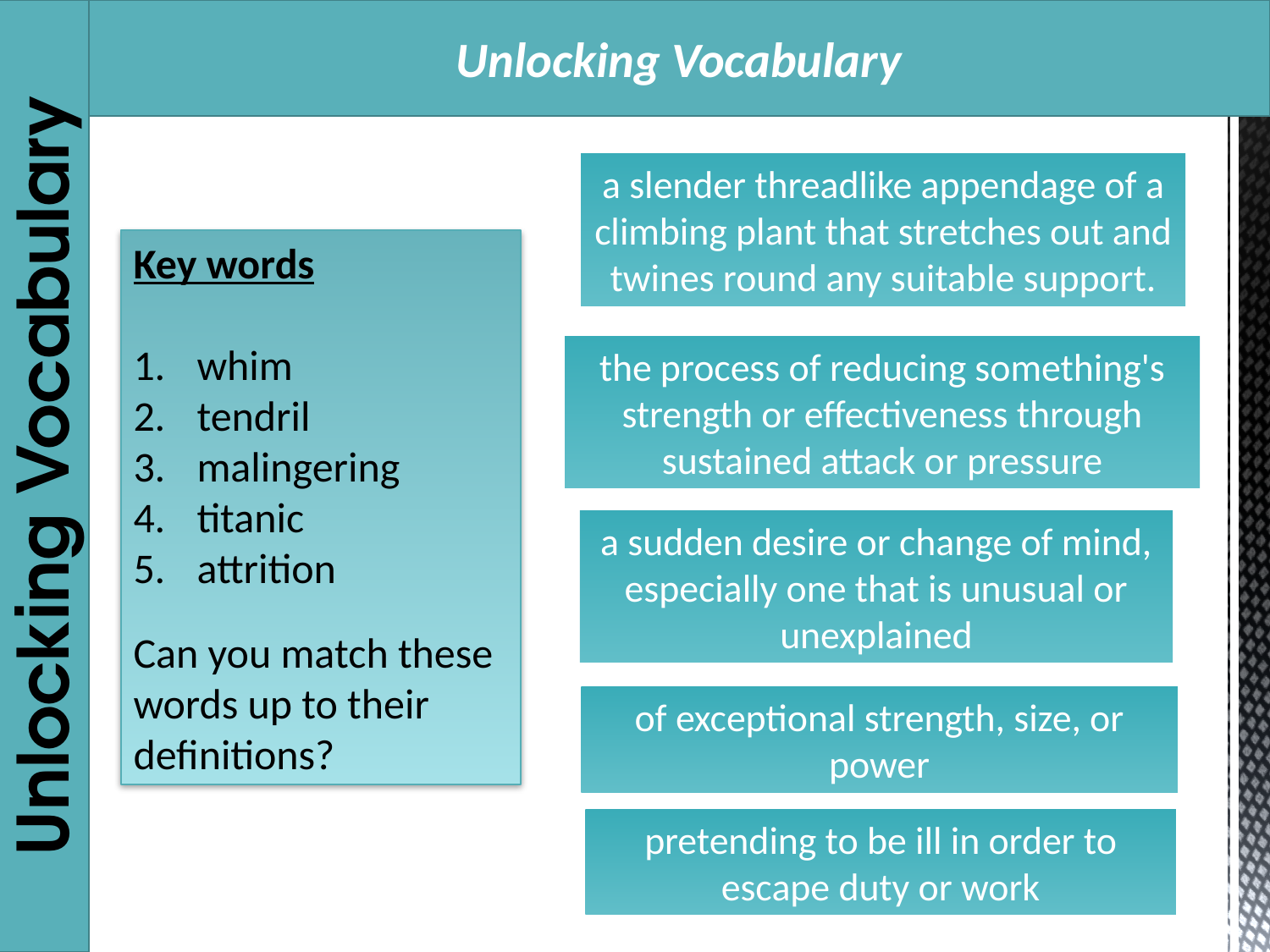

Unlocking Vocabulary
a slender threadlike appendage of a climbing plant that stretches out and twines round any suitable support.
Key words

whim
tendril
malingering
titanic
attrition

Can you match these words up to their definitions?
the process of reducing something's strength or effectiveness through sustained attack or pressure
Unlocking Vocabulary
a sudden desire or change of mind, especially one that is unusual or unexplained
of exceptional strength, size, or power
pretending to be ill in order to escape duty or work